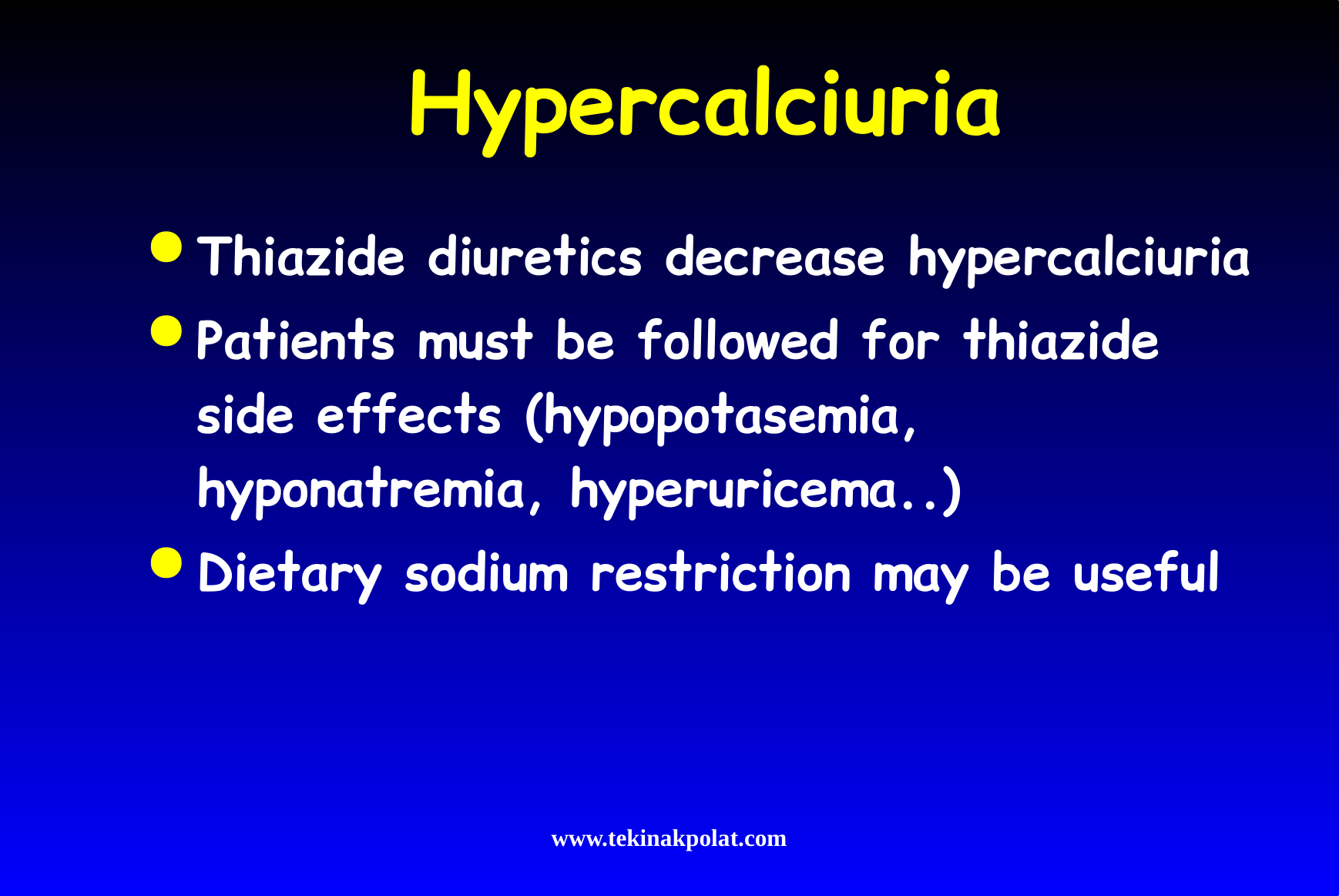

# Hypercalciuria
Thiazide diuretics decrease hypercalciuria
Patients must be followed for thiazide side effects (hypopotasemia, hyponatremia, hyperuricema..)
Dietary sodium restriction may be useful

www.tekinakpolat.com